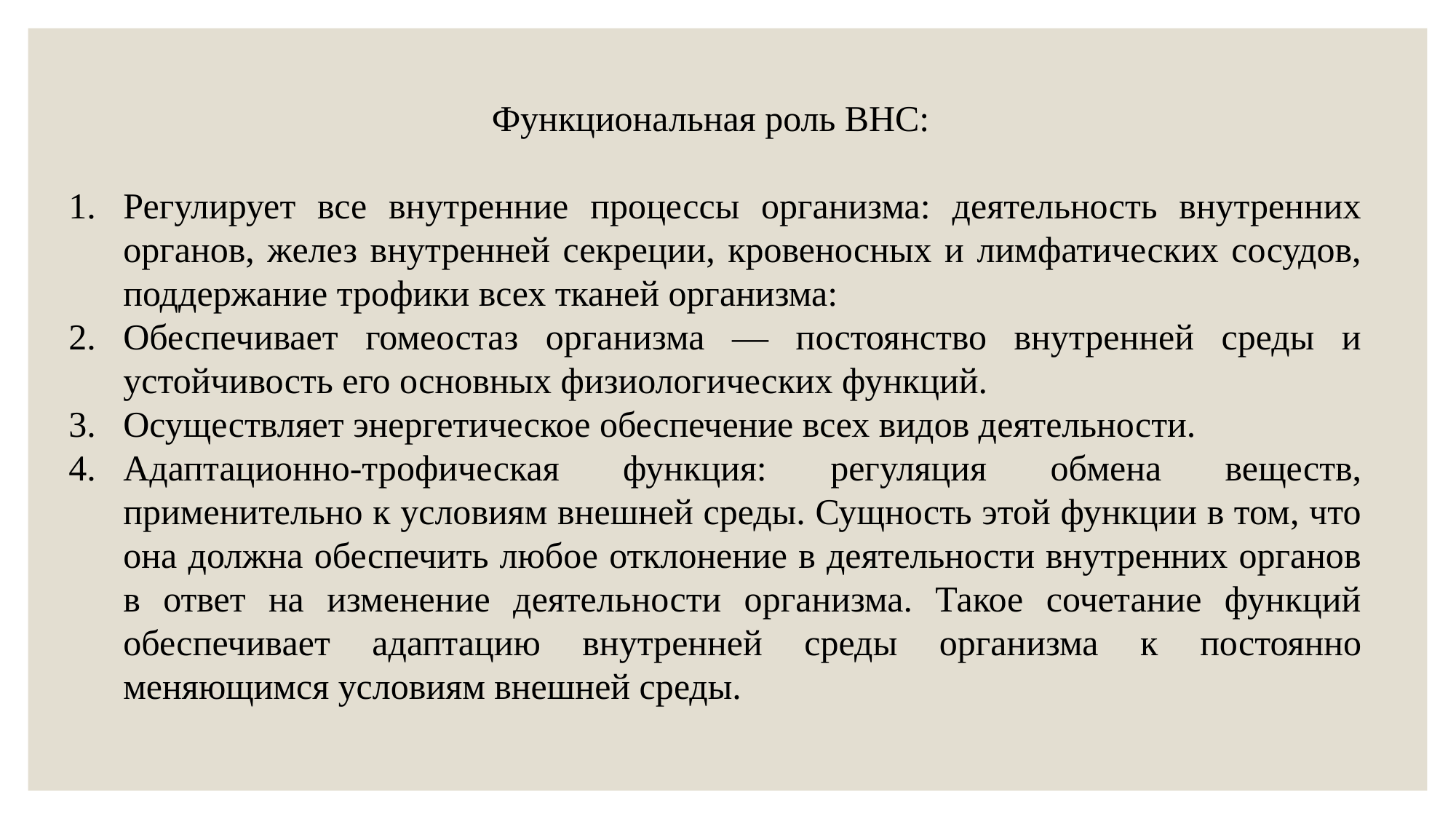

Функциональная роль ВНС:

Регулирует все внутренние процессы организма: деятельность внутренних органов, желез внутренней секреции, кровеносных и лимфатических сосудов, поддержание трофики всех тканей организма:
Обеспечивает гомеостаз организма — постоянство внутренней среды и устойчивость его основных физиологических функций.
Осуществляет энергетическое обеспечение всех видов деятельности.
Адаптационно-трофическая функция: регуляция обмена веществ, применительно к условиям внешней среды. Сущность этой функции в том, что она должна обеспечить любое отклонение в деятельности внутренних органов в ответ на изменение деятельности организма. Такое сочетание функций обеспечивает адаптацию внутренней среды организма к постоянно меняющимся условиям внешней среды.